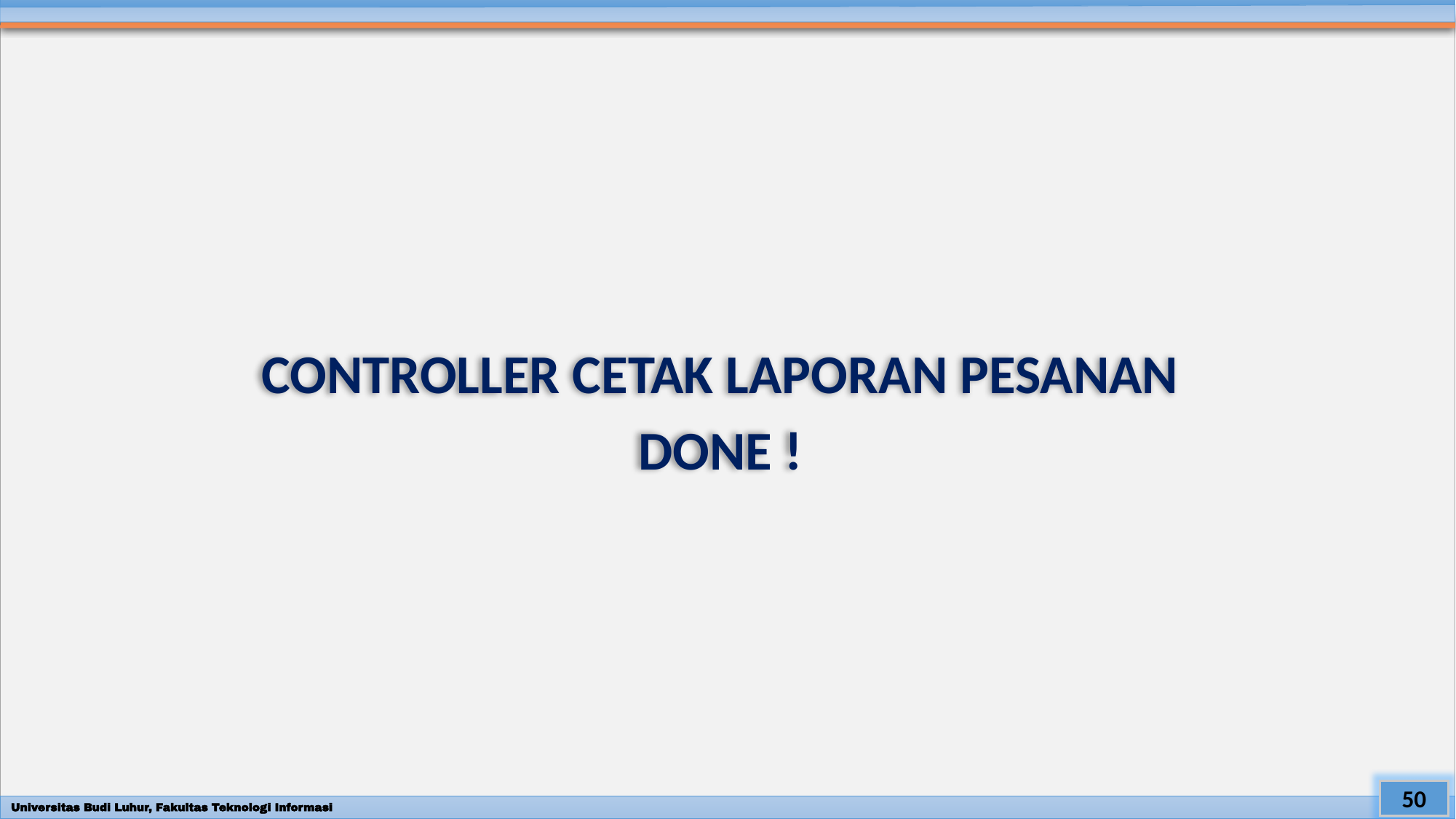

#

CONTROLLER CETAK LAPORAN PESANAN
DONE !